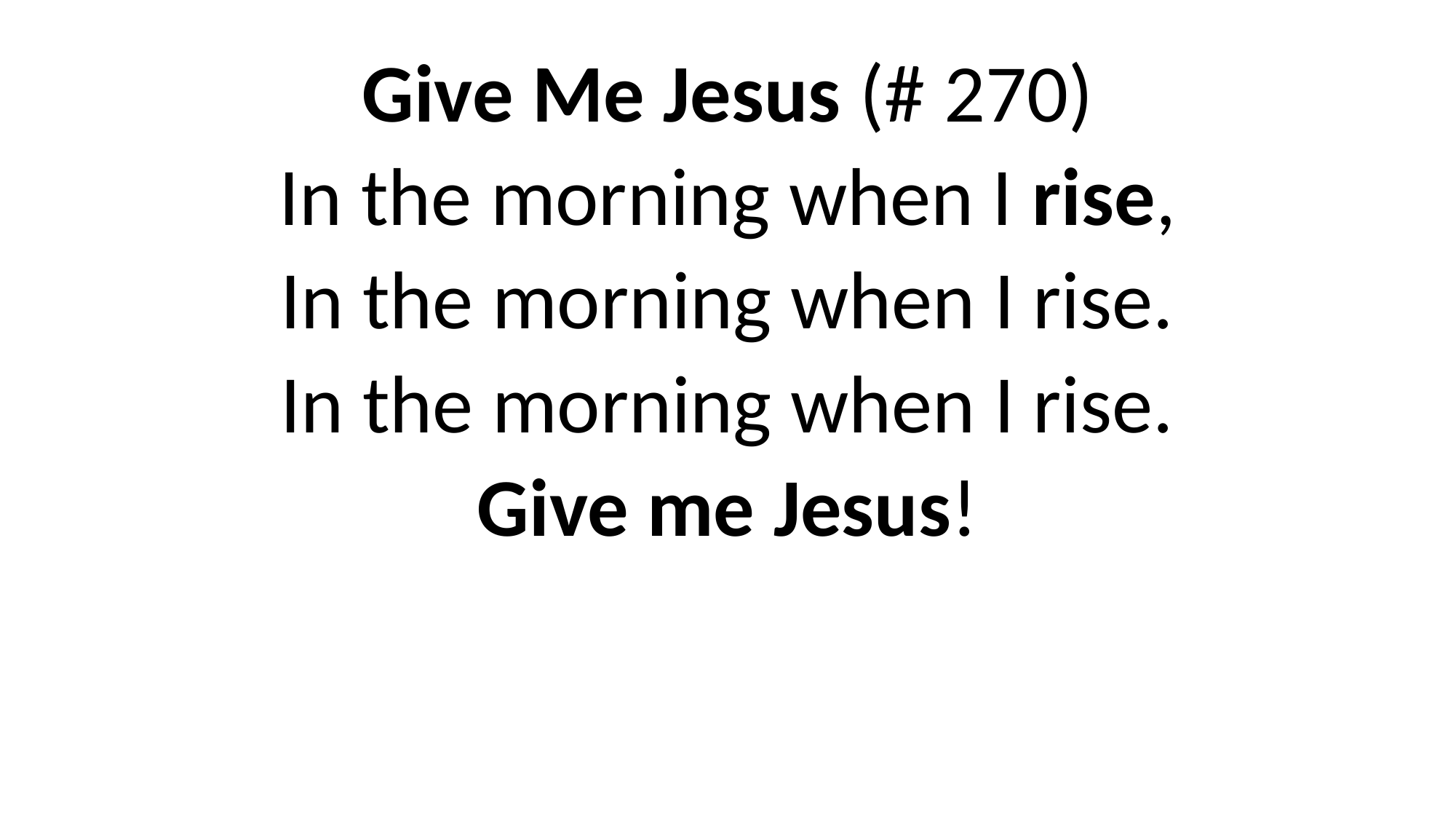

Give Me Jesus (# 270)
In the morning when I rise,
In the morning when I rise.
In the morning when I rise.
Give me Jesus!